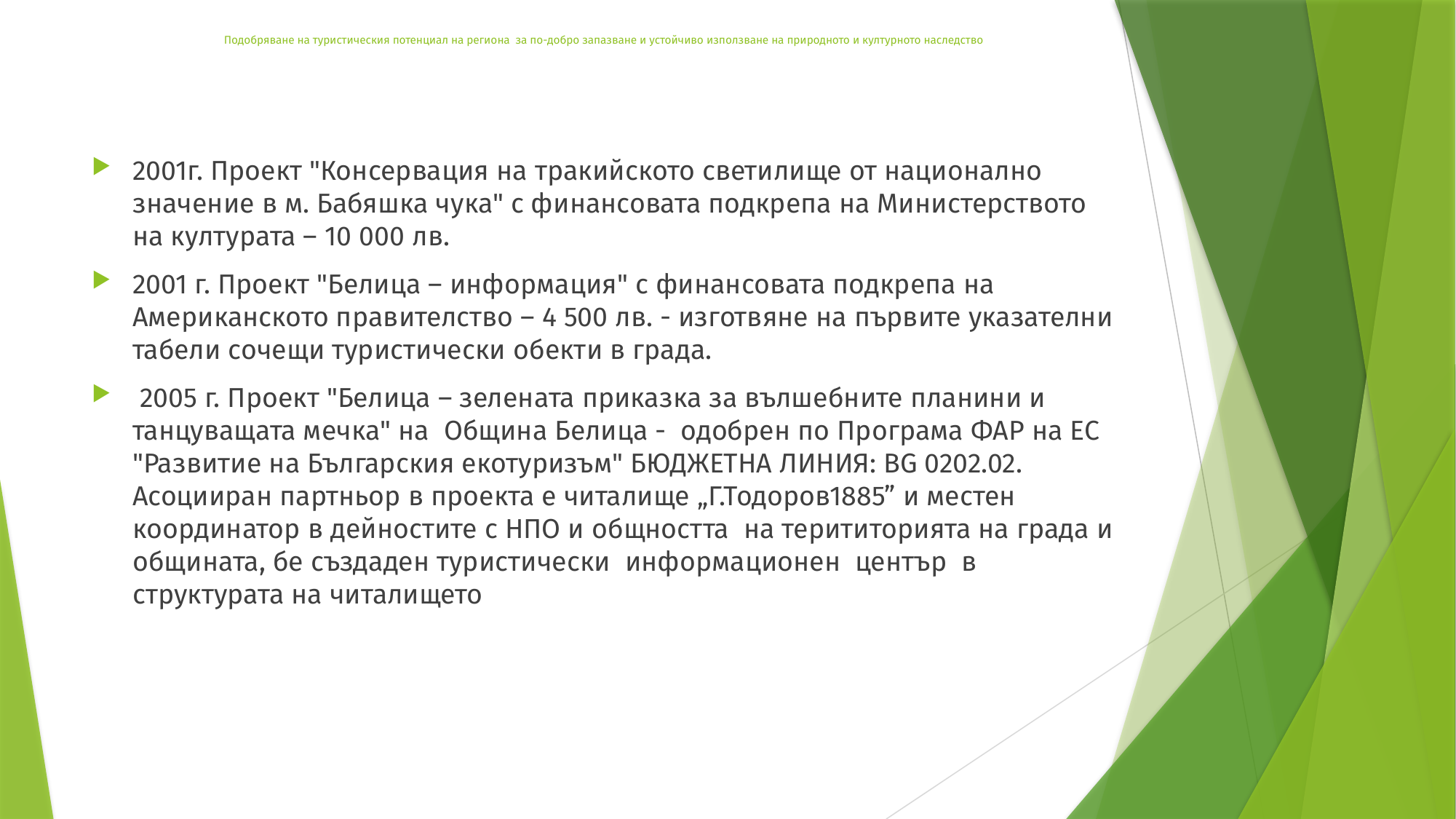

# Подобряване на туристическия потенциал на региона  за по-добро запазване и устойчиво използване на природното и културното наследство

2001г. Проект "Консервация на тракийското светилище от национално значение в м. Бабяшка чука" с финансовата подкрепа на Министерството на културата – 10 000 лв.
2001 г. Проект "Белица – информация" с финансовата подкрепа на Американското правителство – 4 500 лв. - изготвяне на първите указателни табели сочещи туристически обекти в града.
 2005 г. Проект "Белица – зелената приказка за вълшебните планини и танцуващата мечка" на  Община Белица -  одобрен по Програма ФАР на ЕС "Развитие на Българския екотуризъм" БЮДЖЕТНА ЛИНИЯ: BG 0202.02. Асоцииран партньор в проекта е читалище „Г.Тодоров1885” и местен координатор в дейностите с НПО и общността  на терититорията на града и общината, бе създаден туристически  информационен  център  в структурата на читалището